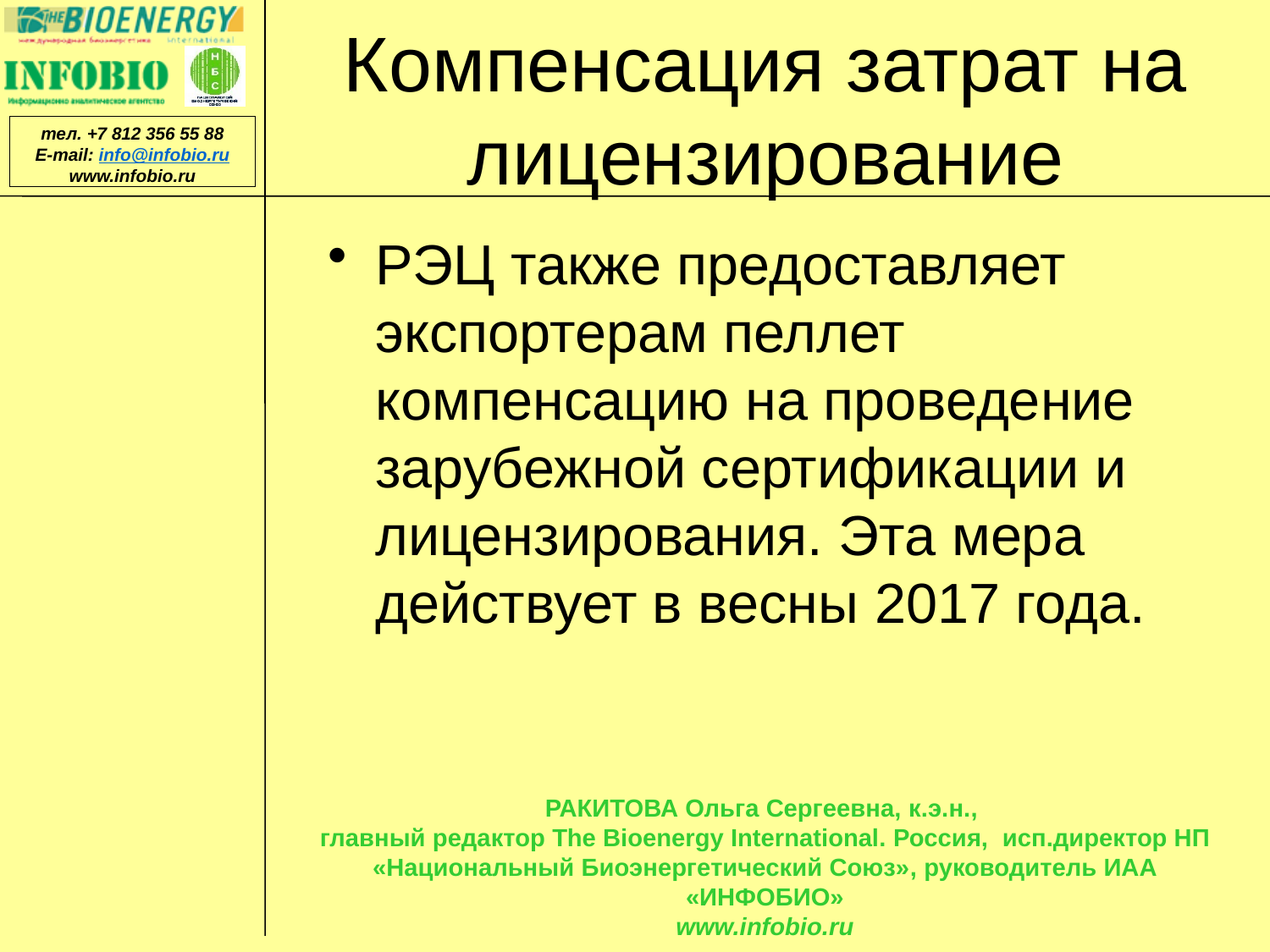

# Компенсация затрат на лицензирование
РЭЦ также предоставляет экспортерам пеллет компенсацию на проведение зарубежной сертификации и лицензирования. Эта мера действует в весны 2017 года.
РАКИТОВА Ольга Сергеевна, к.э.н.,
главный редактор The Bioenergy International. Россия,  исп.директор НП «Национальный Биоэнергетический Союз», руководитель ИАА «ИНФОБИО»
www.infobio.ru